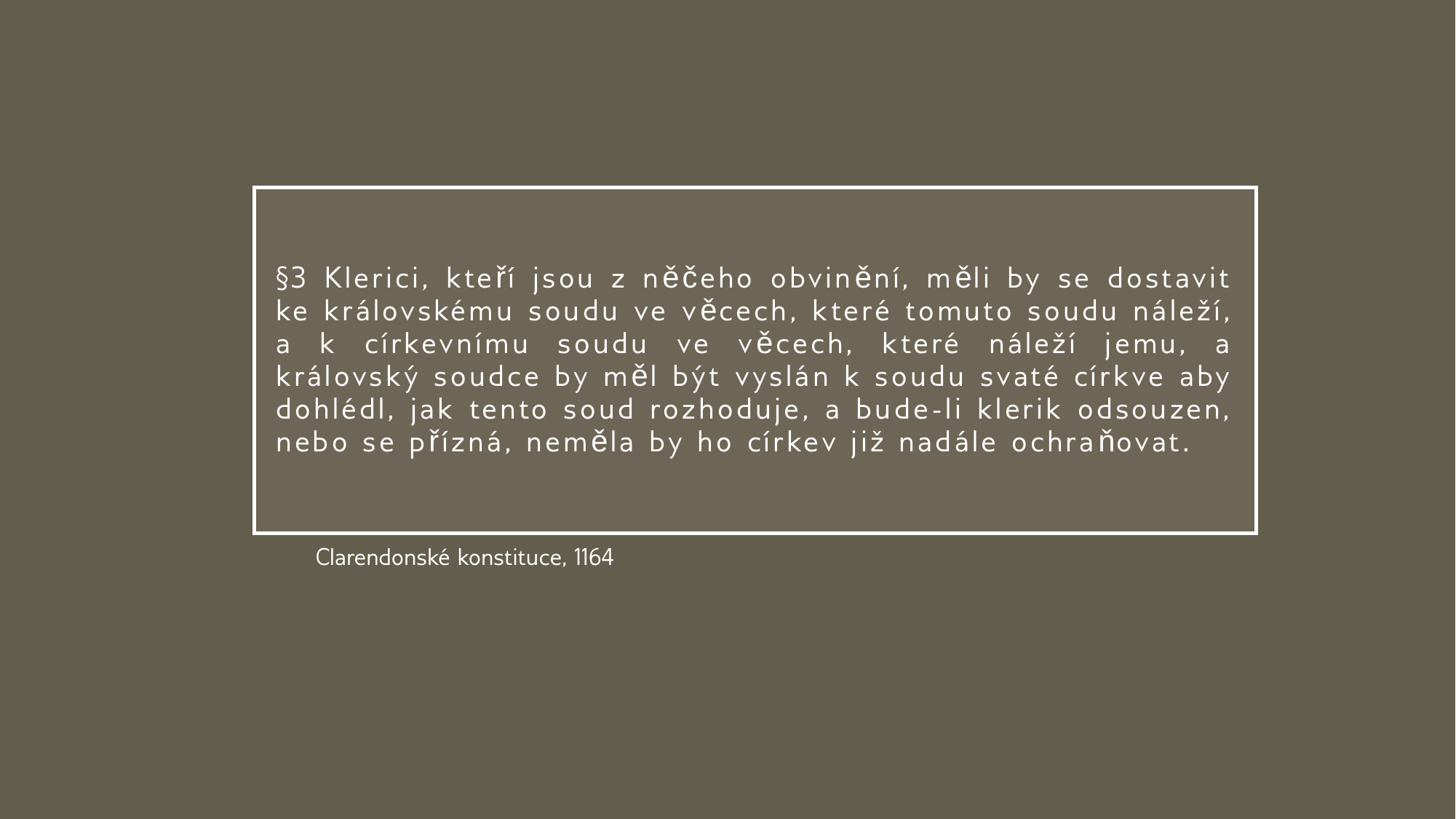

# §3 Klerici, kteří jsou z něčeho obvinění, měli by se dostavit ke královskému soudu ve věcech, které tomuto soudu náleží, a k církevnímu soudu ve věcech, které náleží jemu, a královský soudce by měl být vyslán k soudu svaté církve aby dohlédl, jak tento soud rozhoduje, a bude-li klerik odsouzen, nebo se přízná, neměla by ho církev již nadále ochraňovat.

Clarendonské konstituce, 1164